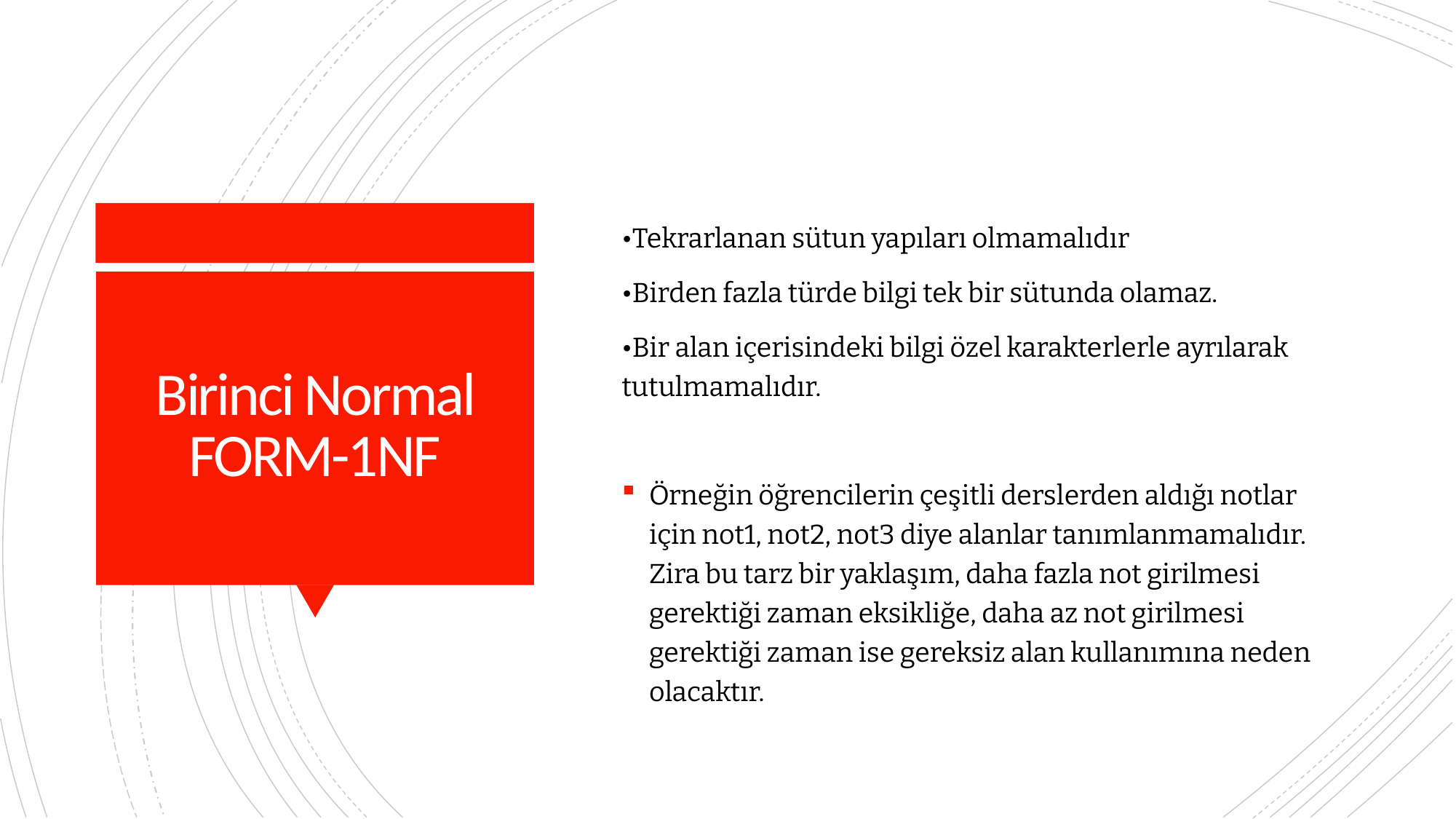

•Tekrarlanan sütun yapıları olmamalıdır
•Birden fazla türde bilgi tek bir sütunda olamaz.
•Bir alan içerisindeki bilgi özel karakterlerle ayrılarak tutulmamalıdır.

Örneğin öğrencilerin çeşitli derslerden aldığı notlar için not1, not2, not3 diye alanlar tanımlanmamalıdır. Zira bu tarz bir yaklaşım, daha fazla not girilmesi gerektiği zaman eksikliğe, daha az not girilmesi gerektiği zaman ise gereksiz alan kullanımına neden olacaktır.
# Birinci Normal FORM-1NF